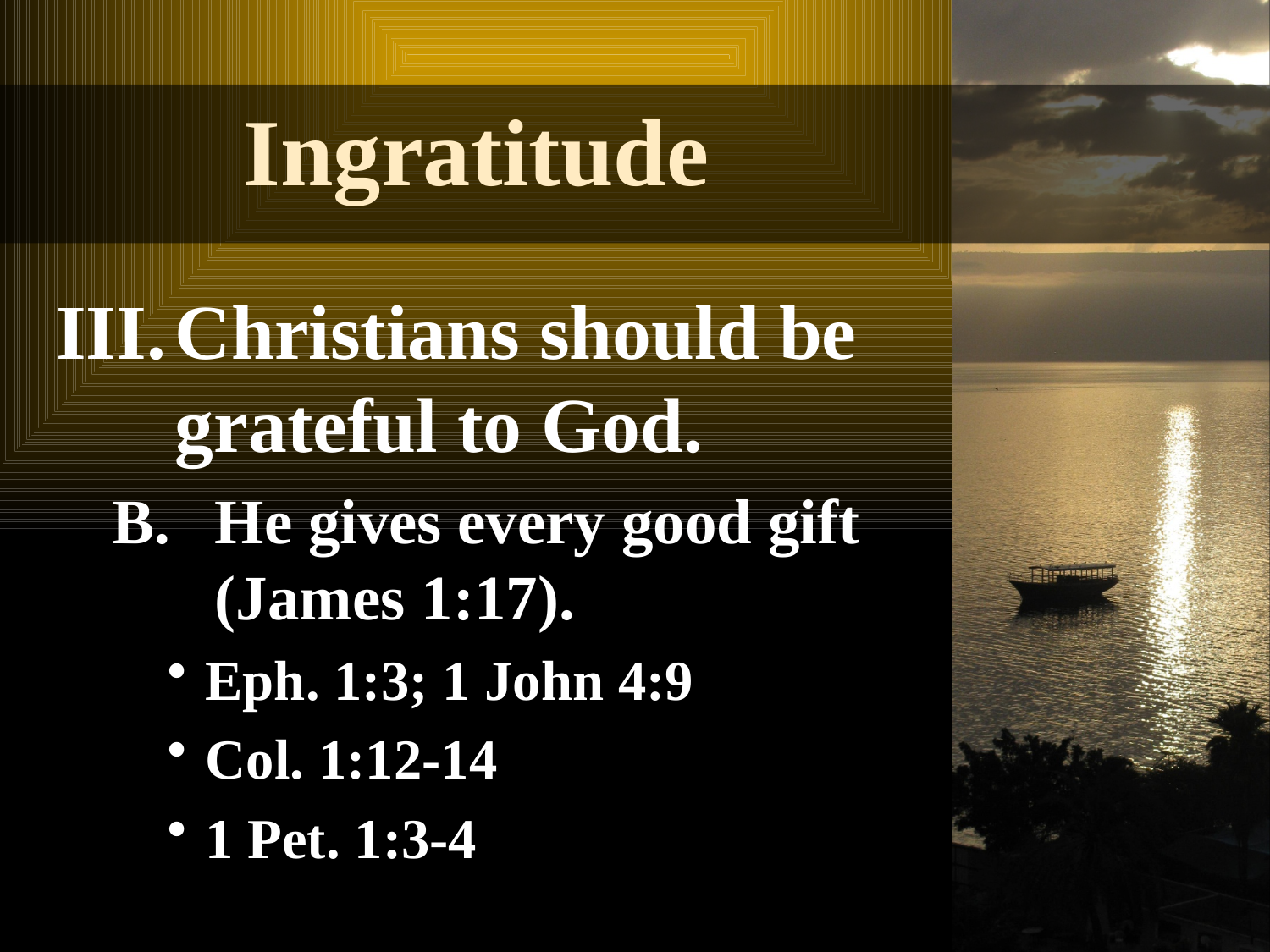

# Ingratitude
Christians should be grateful to God.
He gives every good gift (James 1:17).
Eph. 1:3; 1 John 4:9
Col. 1:12-14
1 Pet. 1:3-4